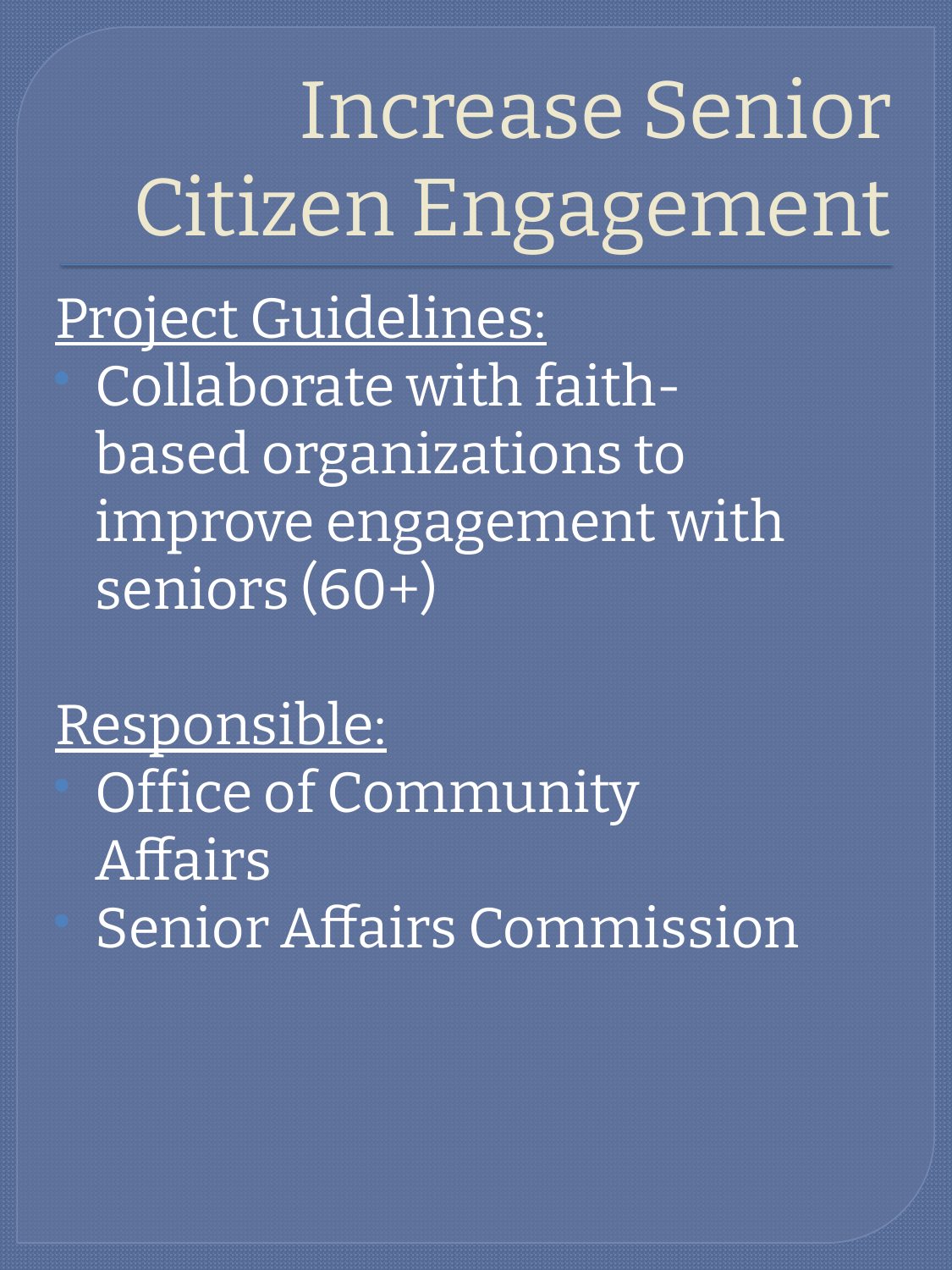

# Increase Senior Citizen Engagement
Project Guidelines:
Collaborate with faith-based organizations to improve engagement with seniors (60+)

Responsible:
Office of Community Affairs
Senior Affairs Commission